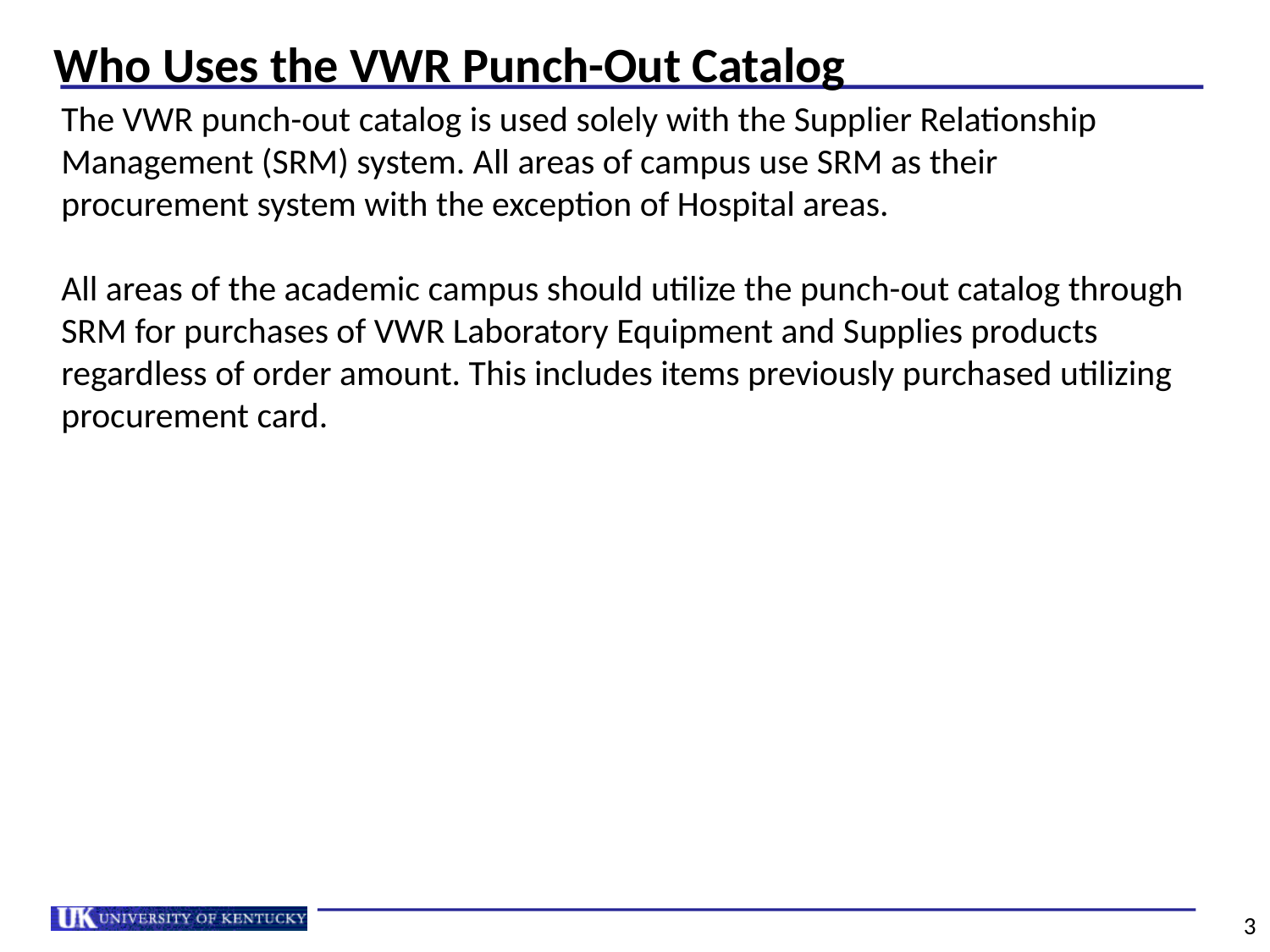

# Who Uses the VWR Punch-Out Catalog
The VWR punch-out catalog is used solely with the Supplier Relationship Management (SRM) system. All areas of campus use SRM as their procurement system with the exception of Hospital areas.

All areas of the academic campus should utilize the punch-out catalog through SRM for purchases of VWR Laboratory Equipment and Supplies products regardless of order amount. This includes items previously purchased utilizing procurement card.

3